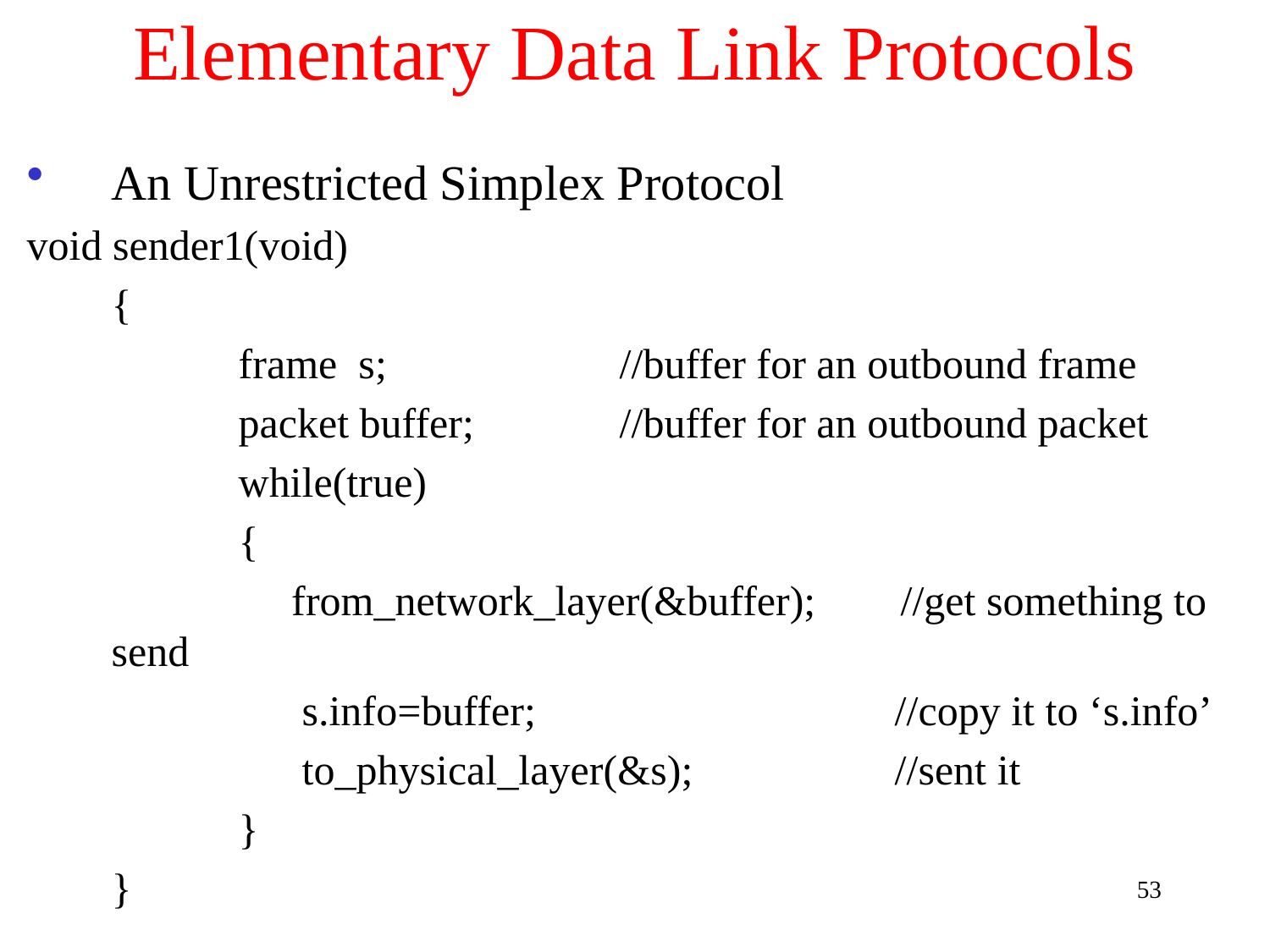

# Elementary Data Link Protocols
An Unrestricted Simplex Protocol
void sender1(void)
	{
		frame  s;		//buffer for an outbound frame
		packet buffer;		//buffer for an outbound packet
		while(true)
		{
		     from_network_layer(&buffer);        //get something to send
		      s.info=buffer;			  //copy it to ‘s.info’
		      to_physical_layer(&s);		  //sent it
		}
	}
53